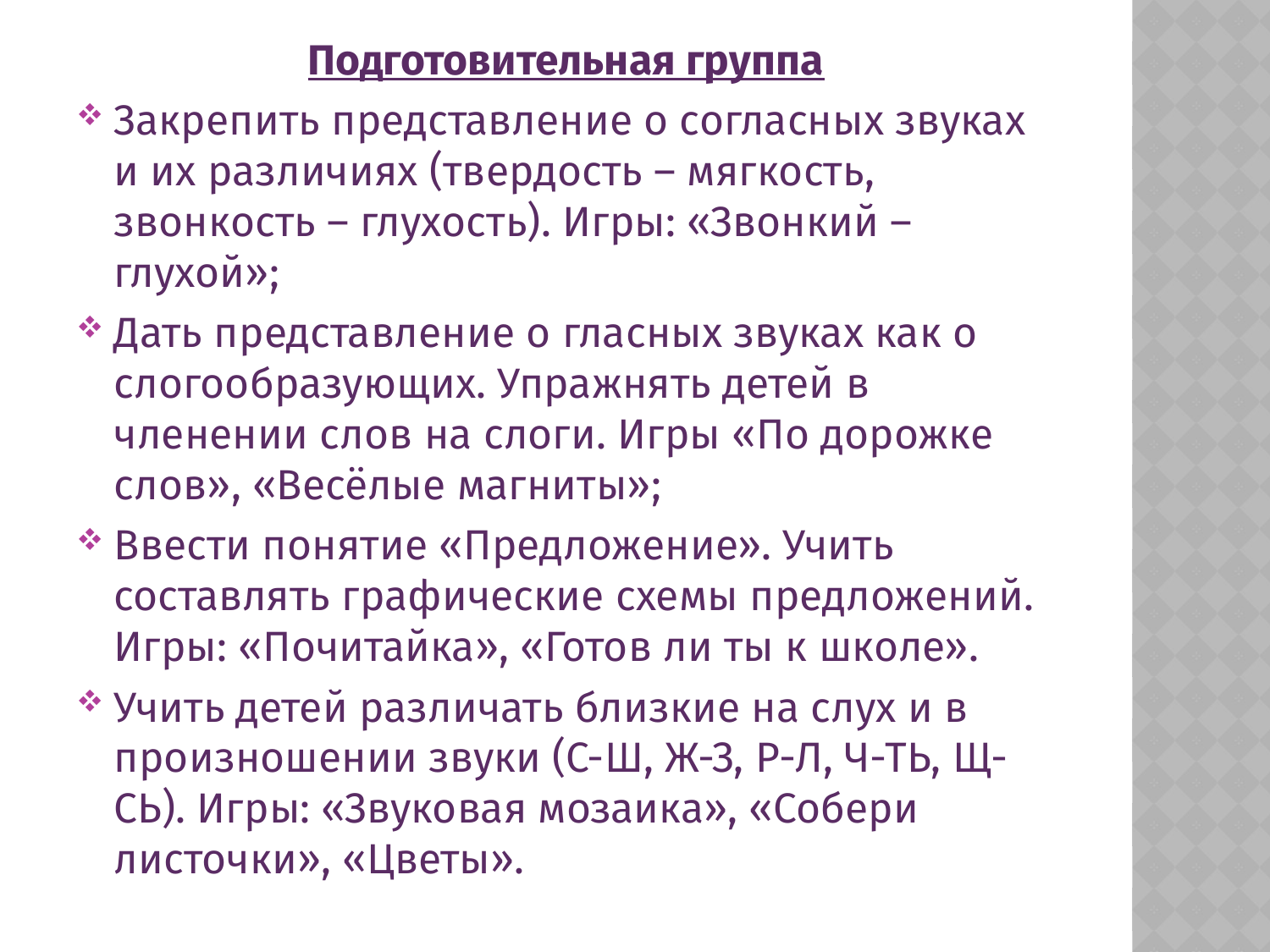

Подготовительная группа
Закрепить представление о согласных звуках и их различиях (твердость – мягкость, звонкость – глухость). Игры: «Звонкий – глухой»;
Дать представление о гласных звуках как о слогообразующих. Упражнять детей в членении слов на слоги. Игры «По дорожке слов», «Весёлые магниты»;
Ввести понятие «Предложение». Учить составлять графические схемы предложений. Игры: «Почитайка», «Готов ли ты к школе».
Учить детей различать близкие на слух и в произношении звуки (С-Ш, Ж-З, Р-Л, Ч-ТЬ, Щ-СЬ). Игры: «Звуковая мозаика», «Собери листочки», «Цветы».